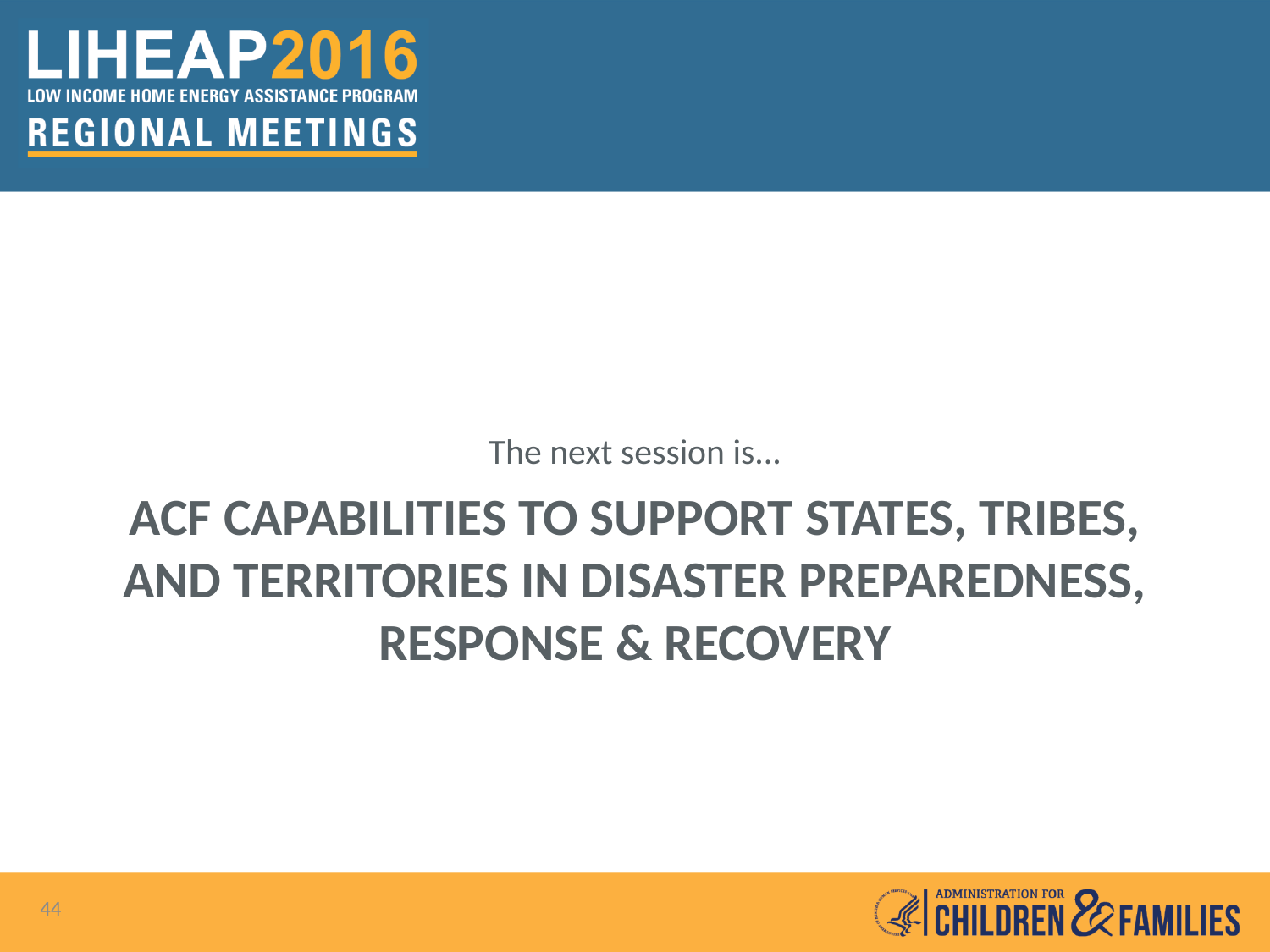

The next session is...
# ACF Capabilities to support states, tribes, and territories in disaster preparedness, response & Recovery
44